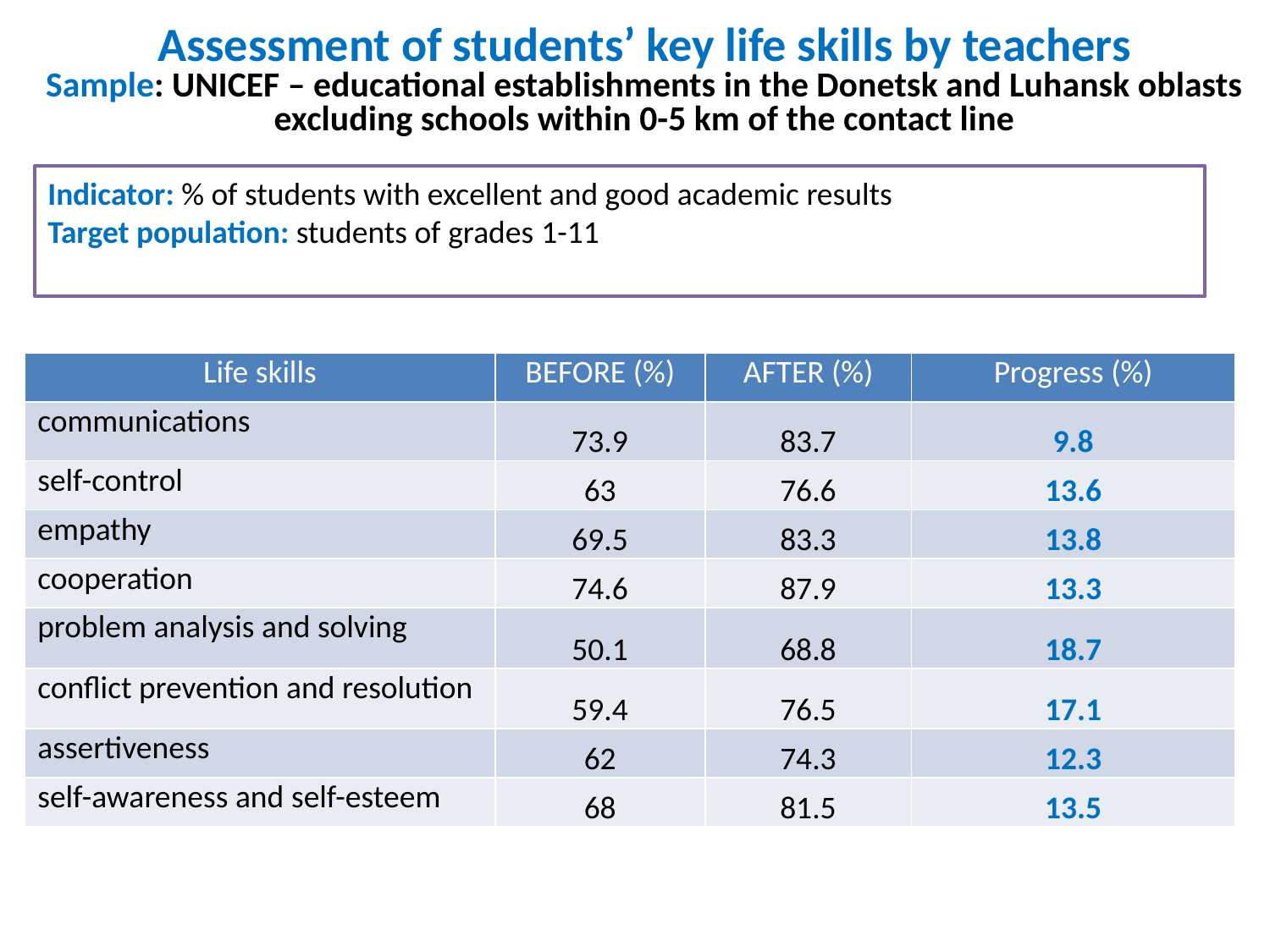

Assessment of students’ key life skills by teachers
Sample: UNICEF – educational establishments in the Donetsk and Luhansk oblasts excluding schools within 0-5 km of the contact line
Indicator: % of students with excellent and good academic results
Target population: students of grades 1-11

| Life skills | BEFORE (%) | AFTER (%) | Progress (%) |
| --- | --- | --- | --- |
| communications | 73.9 | 83.7 | 9.8 |
| self-control | 63 | 76.6 | 13.6 |
| empathy | 69.5 | 83.3 | 13.8 |
| cooperation | 74.6 | 87.9 | 13.3 |
| problem analysis and solving | 50.1 | 68.8 | 18.7 |
| conflict prevention and resolution | 59.4 | 76.5 | 17.1 |
| assertiveness | 62 | 74.3 | 12.3 |
| self-awareness and self-esteem | 68 | 81.5 | 13.5 |